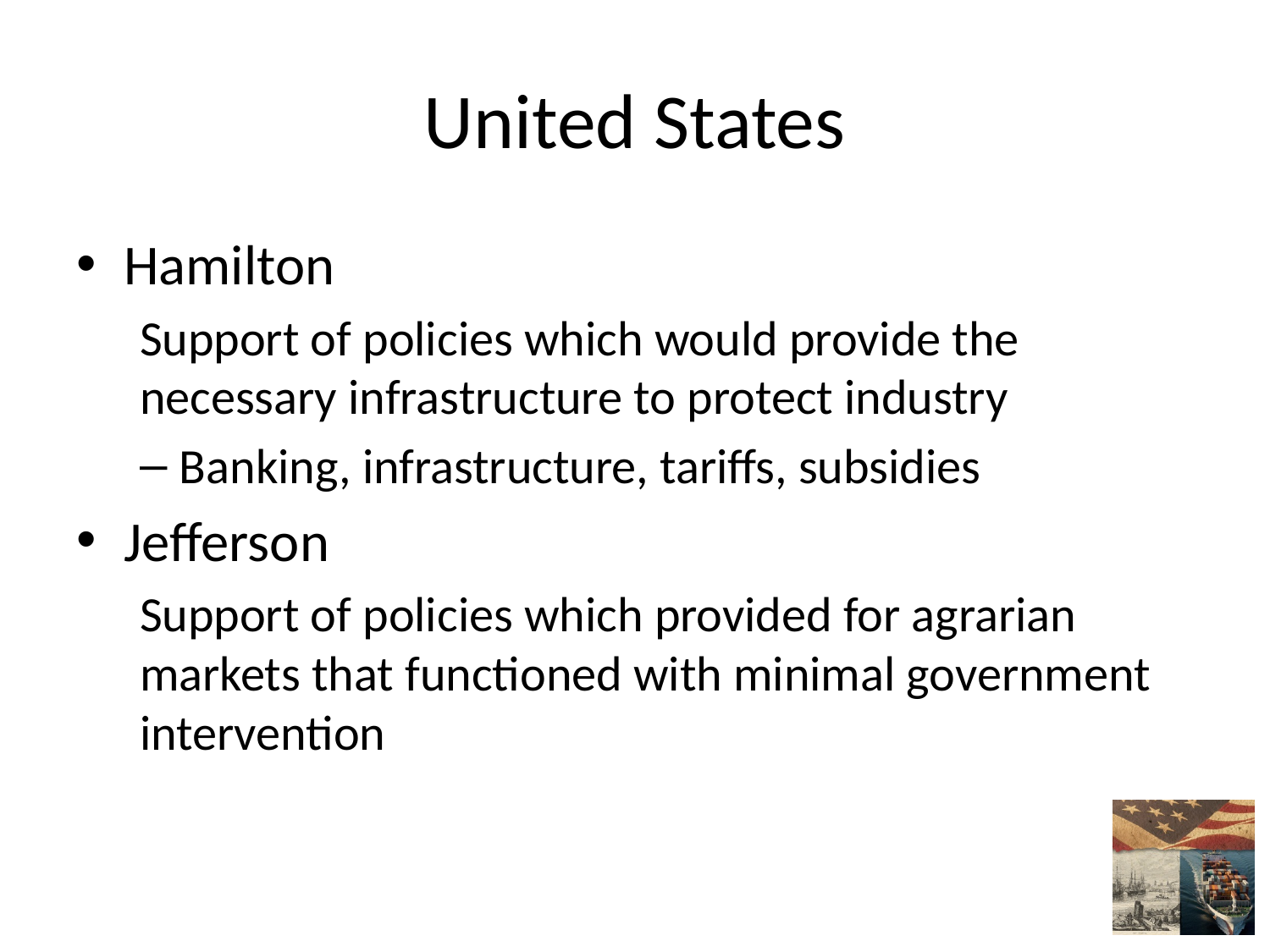

# United States
Hamilton
Support of policies which would provide the necessary infrastructure to protect industry
Banking, infrastructure, tariffs, subsidies
Jefferson
Support of policies which provided for agrarian markets that functioned with minimal government intervention